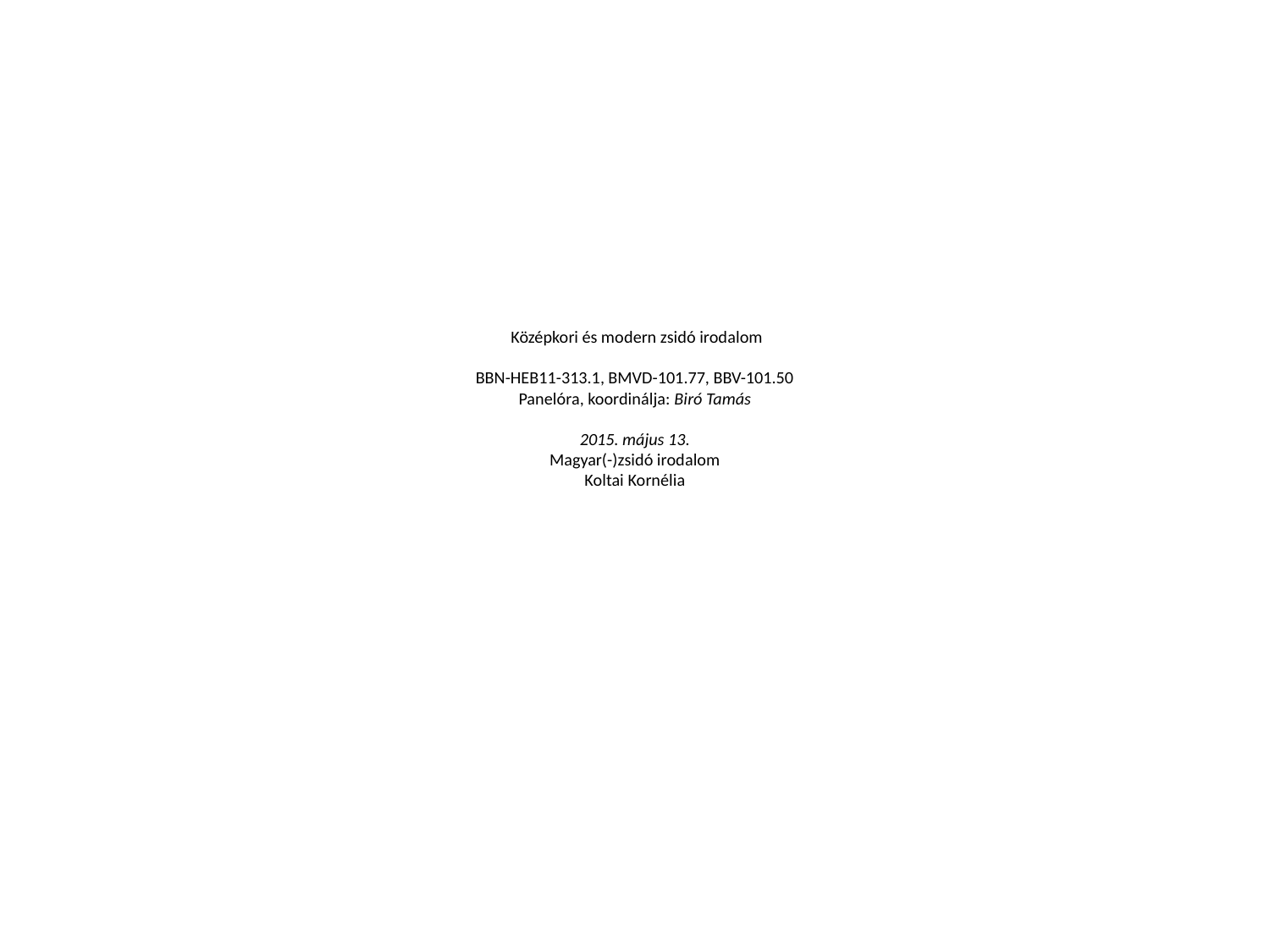

# Középkori és modern zsidó irodalom BBN-HEB11-313.1, BMVD-101.77, BBV-101.50 Panelóra, koordinálja: Biró Tamás 2015. május 13. Magyar(-)zsidó irodalom Koltai Kornélia